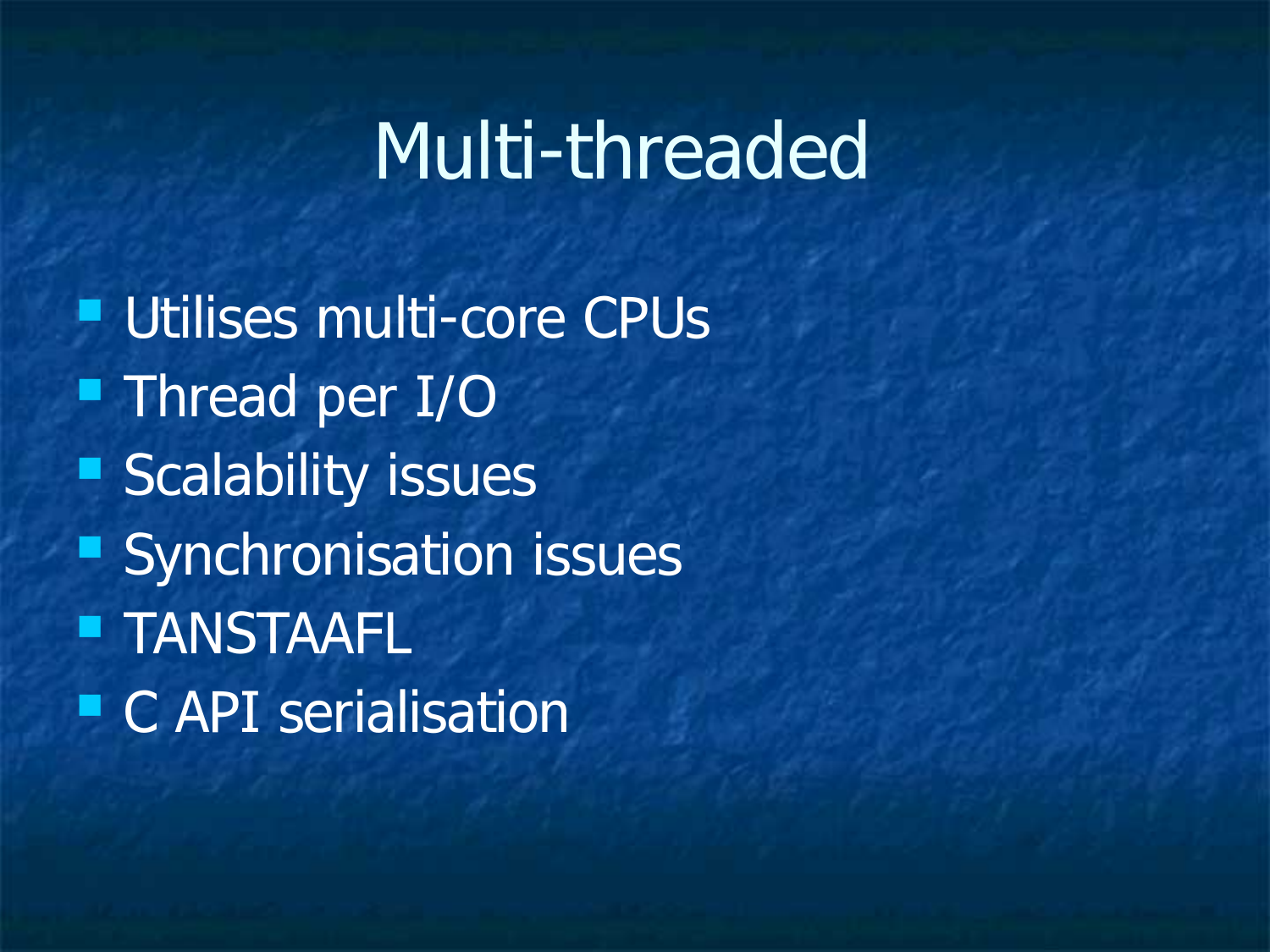

# Multi-threaded
Utilises multi-core CPUs
Thread per I/O
Scalability issues
Synchronisation issues
TANSTAAFL
C API serialisation